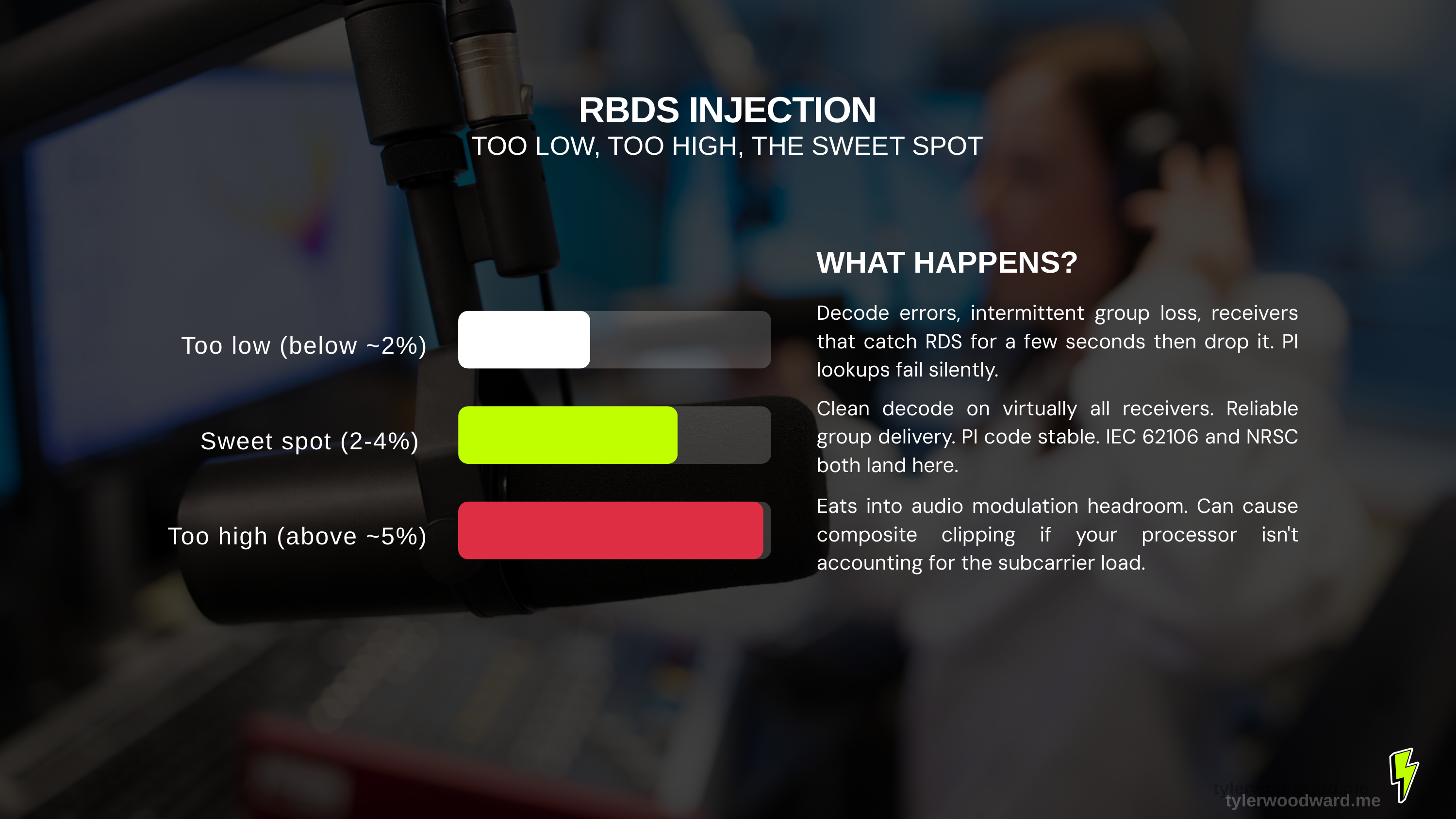

RBDS INJECTION
TOO LOW, TOO HIGH, THE SWEET SPOT
WHAT HAPPENS?
Decode errors, intermittent group loss, receivers that catch RDS for a few seconds then drop it. PI lookups fail silently.

Too low (below ~2%)
Clean decode on virtually all receivers. Reliable group delivery. PI code stable. IEC 62106 and NRSC both land here.

Sweet spot (2-4%)
Eats into audio modulation headroom. Can cause composite clipping if your processor isn't accounting for the subcarrier load.

Too high (above ~5%)

tylerwoodward.me
tylerwoodward.me